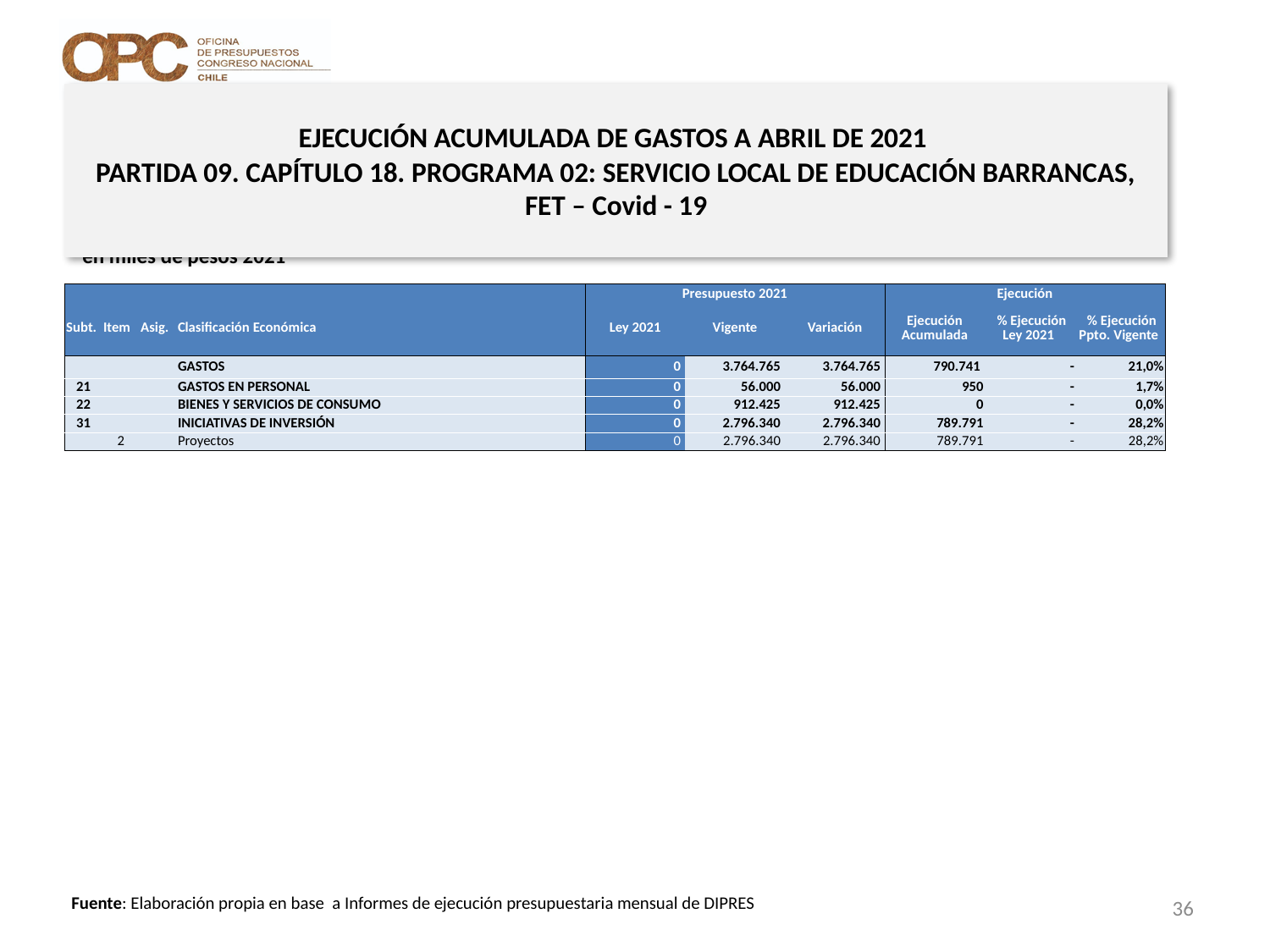

# EJECUCIÓN ACUMULADA DE GASTOS A ABRIL DE 2021 PARTIDA 09. CAPÍTULO 18. PROGRAMA 02: SERVICIO LOCAL DE EDUCACIÓN BARRANCAS, FET – Covid - 19
en miles de pesos 2021
|  |  |  |  | Presupuesto 2021 |  |  | Ejecución |  |  |
| --- | --- | --- | --- | --- | --- | --- | --- | --- | --- |
| Subt. | Item | Asig. | Clasificación Económica | Ley 2021 | Vigente | Variación | Ejecución Acumulada | % Ejecución Ley 2021 | % Ejecución Ppto. Vigente |
|  |  |  | GASTOS | 0 | 3.764.765 | 3.764.765 | 790.741 | - | 21,0% |
| 21 |  |  | GASTOS EN PERSONAL | 0 | 56.000 | 56.000 | 950 | - | 1,7% |
| 22 |  |  | BIENES Y SERVICIOS DE CONSUMO | 0 | 912.425 | 912.425 | 0 | - | 0,0% |
| 31 |  |  | INICIATIVAS DE INVERSIÓN | 0 | 2.796.340 | 2.796.340 | 789.791 | - | 28,2% |
|  | 2 |  | Proyectos | 0 | 2.796.340 | 2.796.340 | 789.791 | - | 28,2% |
36